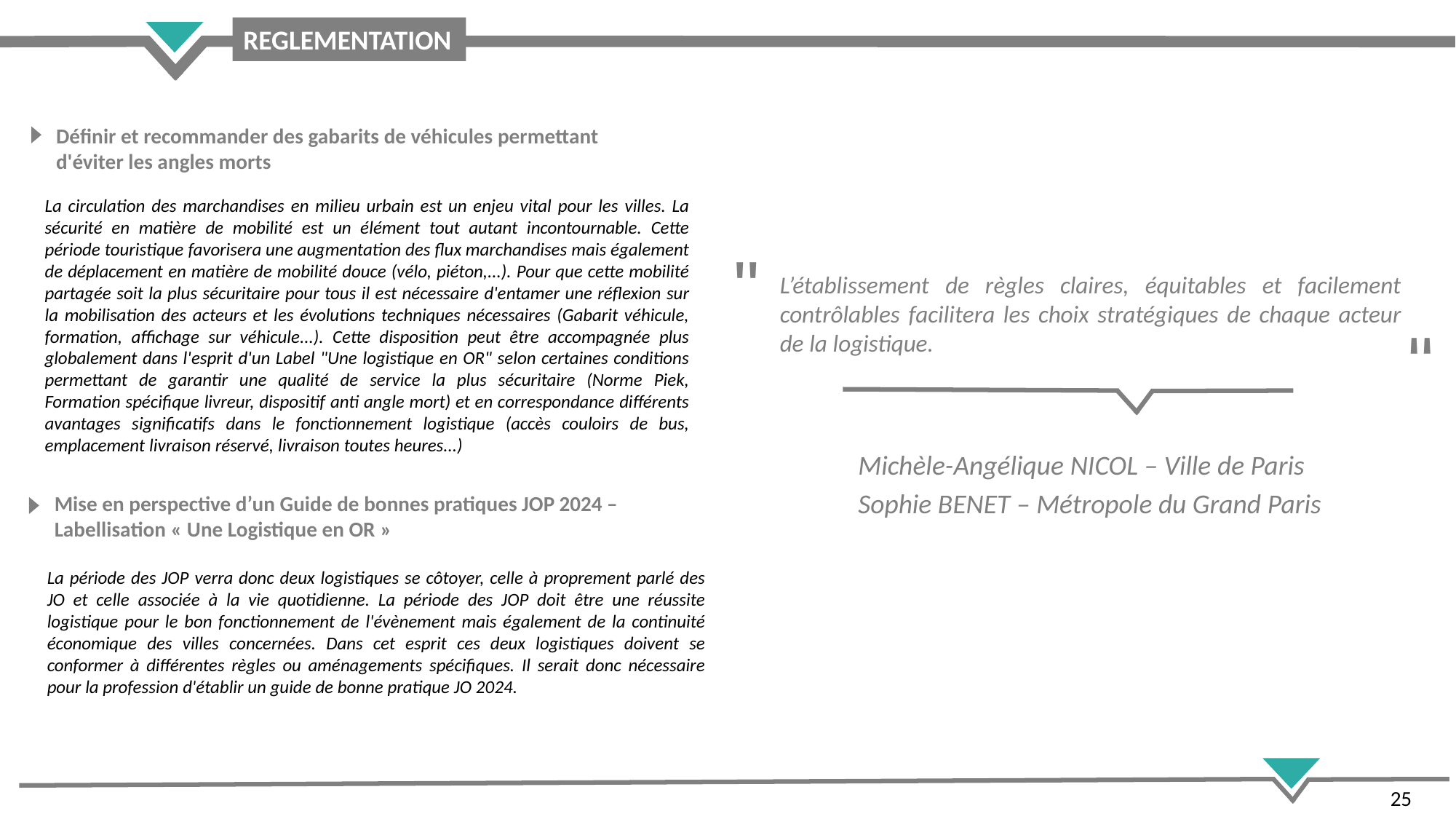

REGLEMENTATION

Définir et recommander des gabarits de véhicules permettant d'éviter les angles morts

La circulation des marchandises en milieu urbain est un enjeu vital pour les villes. La sécurité en matière de mobilité est un élément tout autant incontournable. Cette période touristique favorisera une augmentation des flux marchandises mais également de déplacement en matière de mobilité douce (vélo, piéton,...). Pour que cette mobilité partagée soit la plus sécuritaire pour tous il est nécessaire d'entamer une réflexion sur la mobilisation des acteurs et les évolutions techniques nécessaires (Gabarit véhicule, formation, affichage sur véhicule...). Cette disposition peut être accompagnée plus globalement dans l'esprit d'un Label "Une logistique en OR" selon certaines conditions permettant de garantir une qualité de service la plus sécuritaire (Norme Piek, Formation spécifique livreur, dispositif anti angle mort) et en correspondance différents avantages significatifs dans le fonctionnement logistique (accès couloirs de bus, emplacement livraison réservé, livraison toutes heures...)
"
L’établissement de règles claires, équitables et facilement contrôlables facilitera les choix stratégiques de chaque acteur de la logistique.
"
Michèle-Angélique NICOL – Ville de Paris
Sophie BENET – Métropole du Grand Paris
Mise en perspective d’un Guide de bonnes pratiques JOP 2024 – Labellisation « Une Logistique en OR »

La période des JOP verra donc deux logistiques se côtoyer, celle à proprement parlé des JO et celle associée à la vie quotidienne. La période des JOP doit être une réussite logistique pour le bon fonctionnement de l'évènement mais également de la continuité économique des villes concernées. Dans cet esprit ces deux logistiques doivent se conformer à différentes règles ou aménagements spécifiques. Il serait donc nécessaire pour la profession d'établir un guide de bonne pratique JO 2024.

25